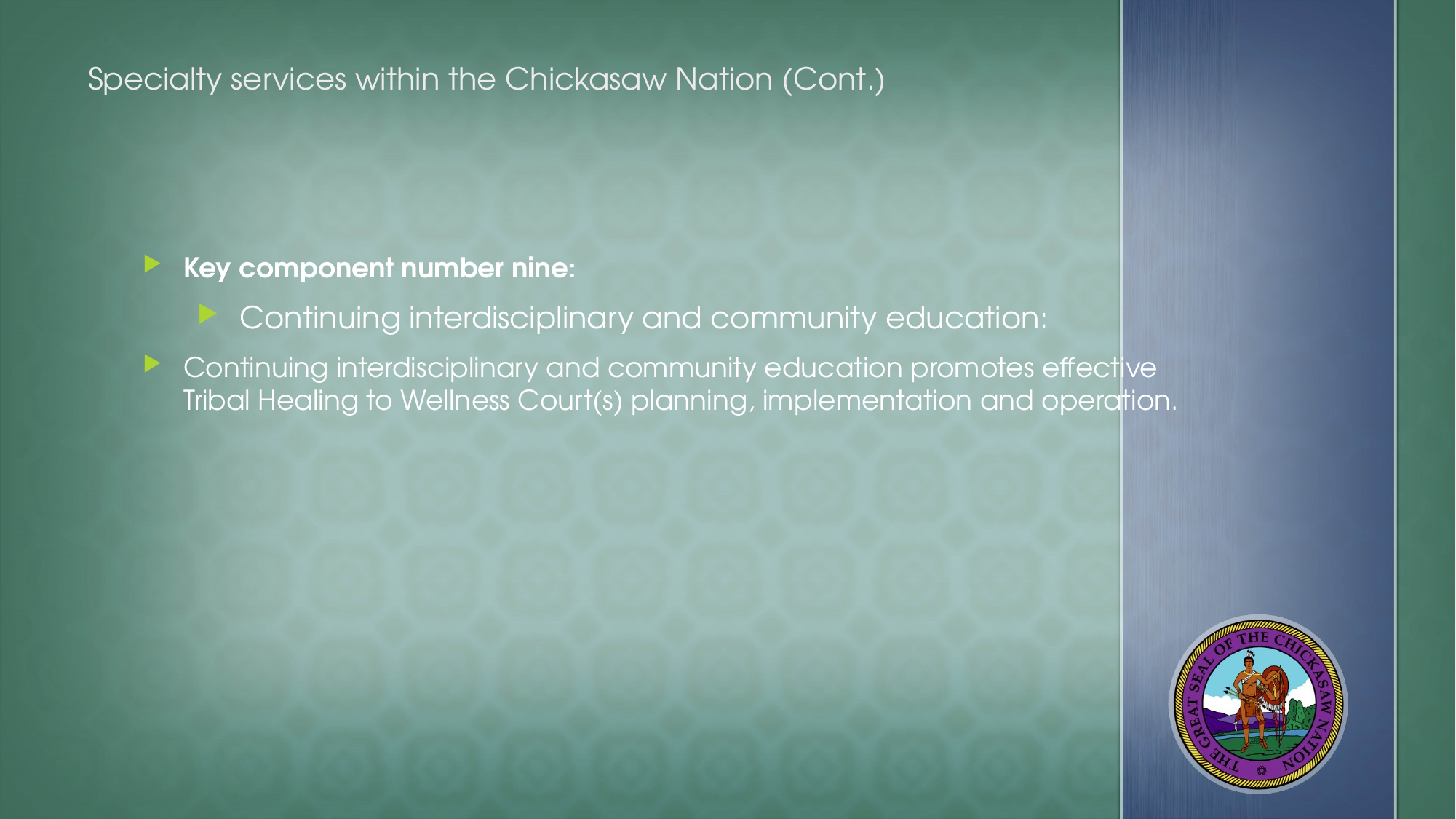

# Specialty services within the Chickasaw Nation (Cont.)
Key component number nine:
 Continuing interdisciplinary and community education:
Continuing interdisciplinary and community education promotes effective Tribal Healing to Wellness Court(s) planning, implementation and operation.